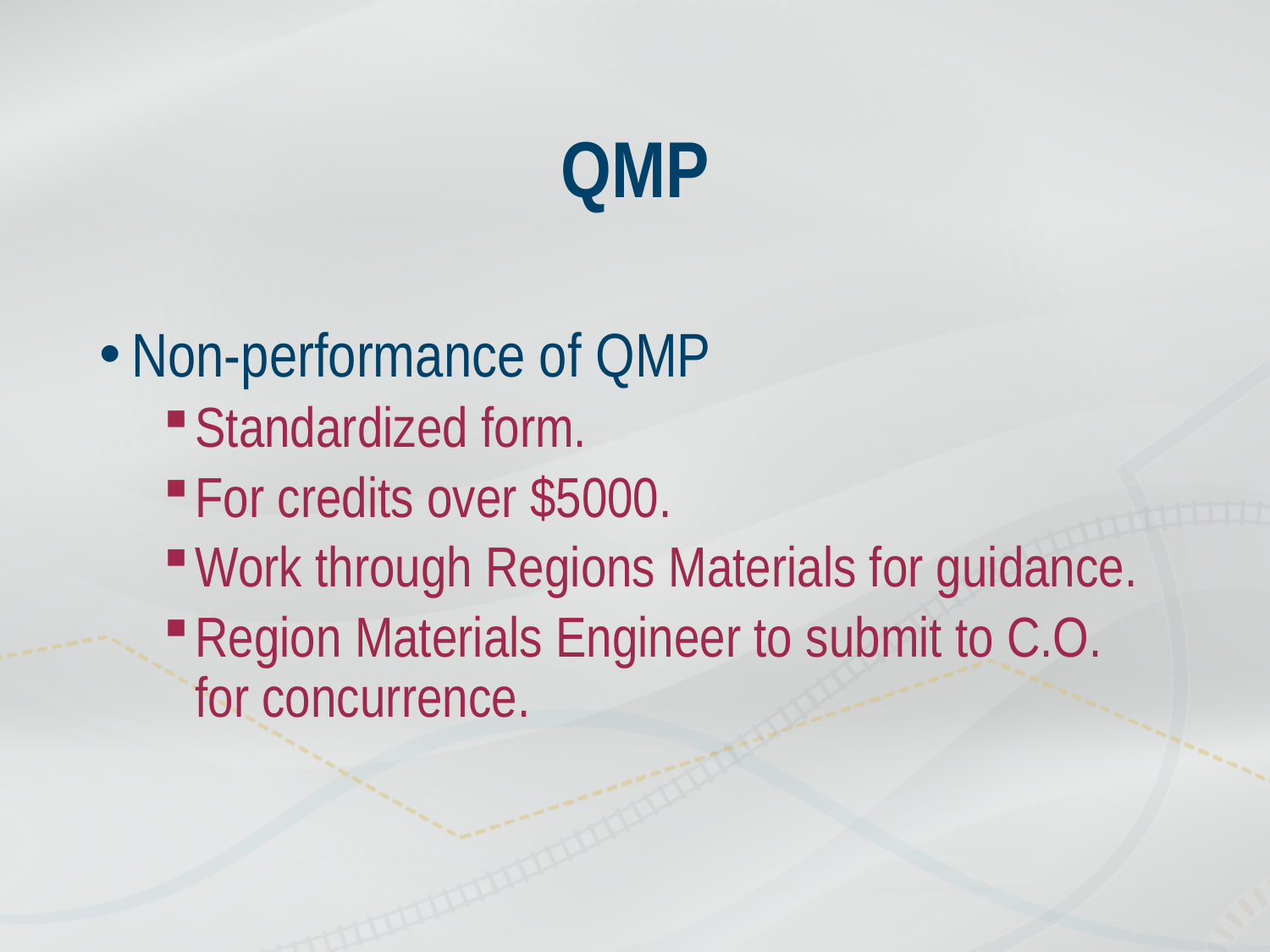

# QMP
Non-performance of QMP
Standardized form.
For credits over $5000.
Work through Regions Materials for guidance.
Region Materials Engineer to submit to C.O. for concurrence.